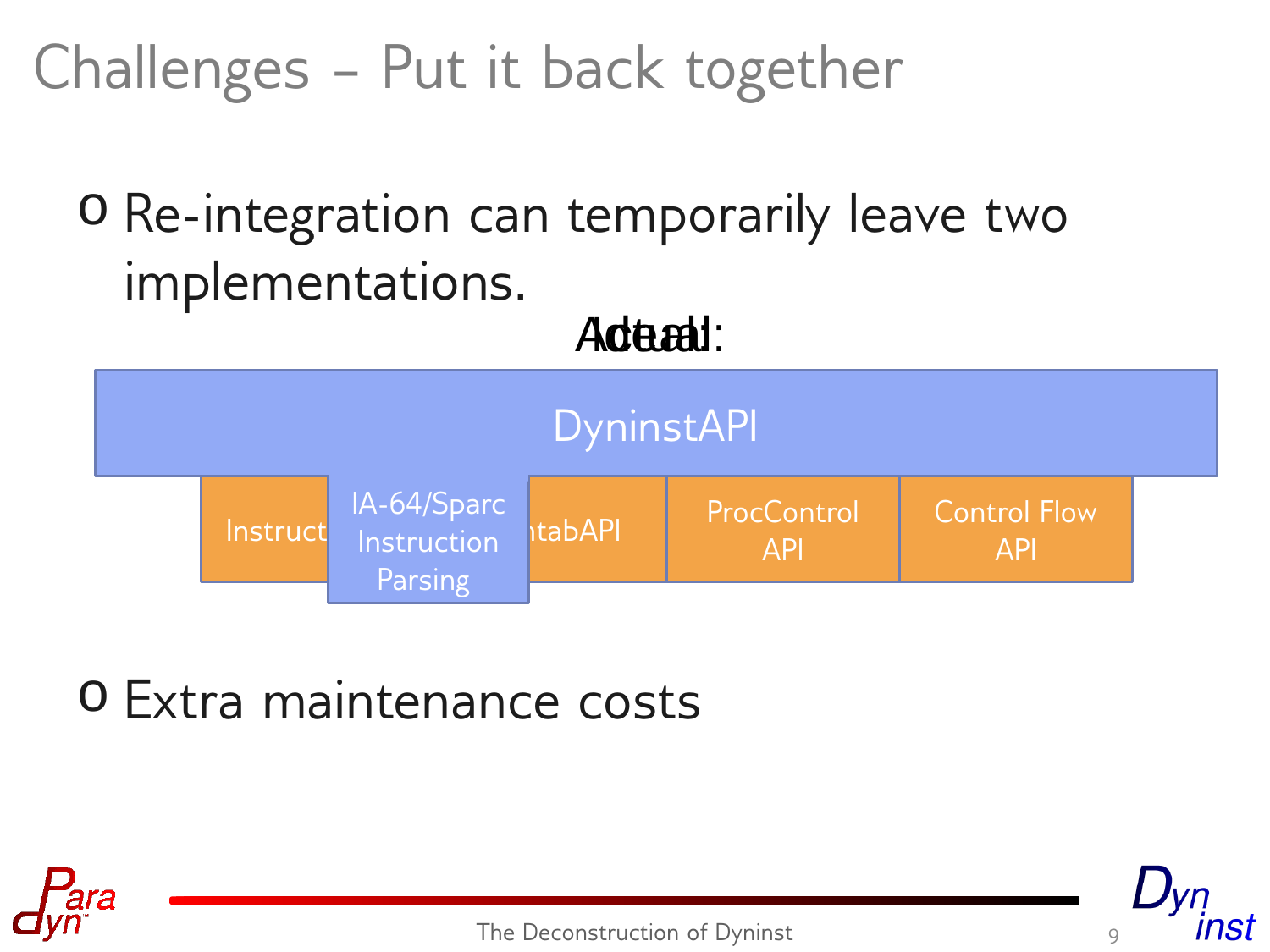

# Challenges – Put it back together
Re-integration can temporarily leave two implementations.
Actual:
Ideal:
DyninstAPI

InstructionAPI
IA-64/Sparc
Instruction Parsing
SymtabAPI
ProcControl
API
Control Flow API
Extra maintenance costs
The Deconstruction of Dyninst
9